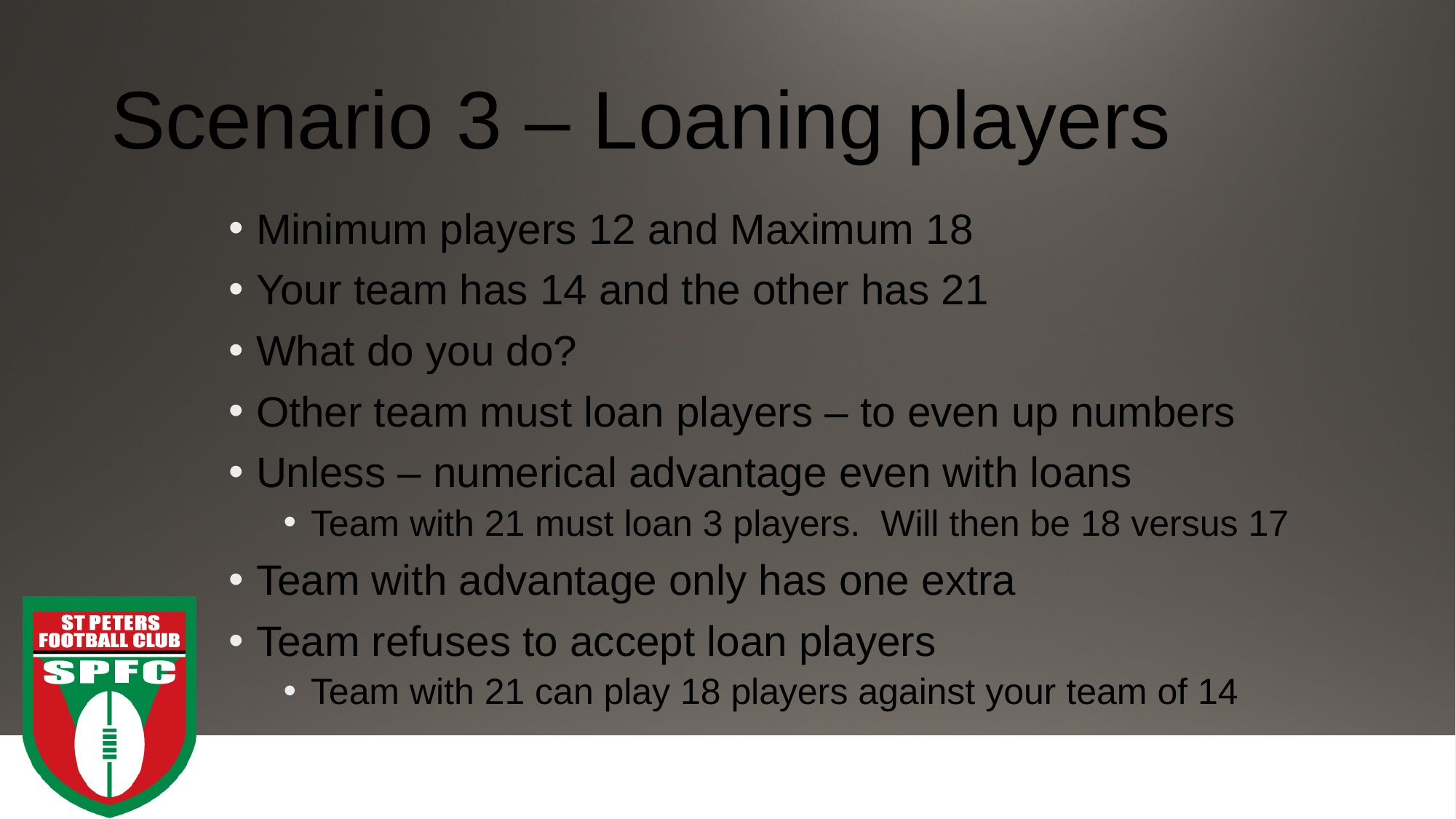

# Scenario 3 – Loaning players
Minimum players 12 and Maximum 18
Your team has 14 and the other has 21
What do you do?
Other team must loan players – to even up numbers
Unless – numerical advantage even with loans
Team with 21 must loan 3 players.  Will then be 18 versus 17
Team with advantage only has one extra
Team refuses to accept loan players
Team with 21 can play 18 players against your team of 14